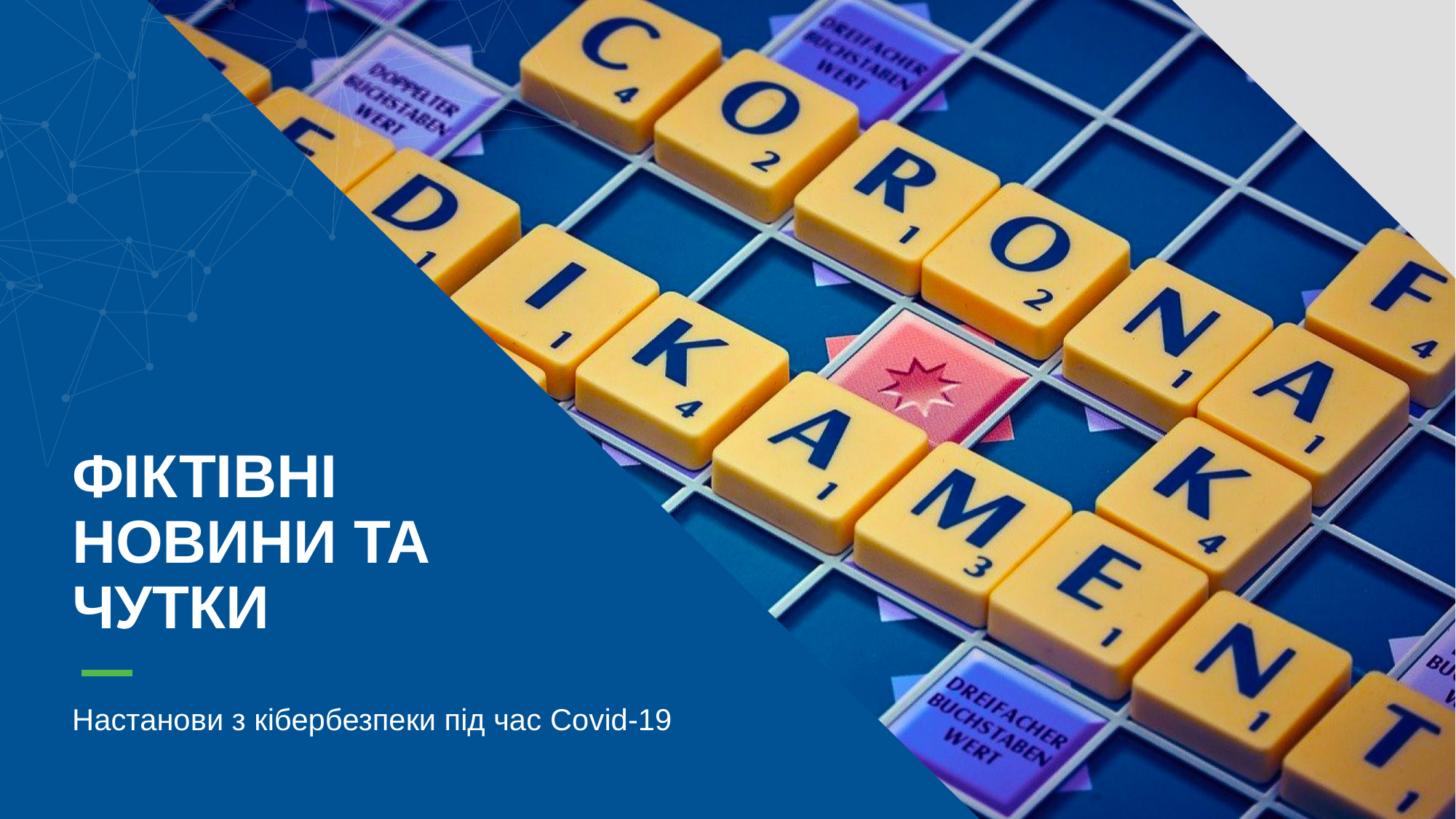

# ФІКТІВНІ НОВИНИ ТА ЧУТКИ
Настанови з кібербезпеки під час Covid-19